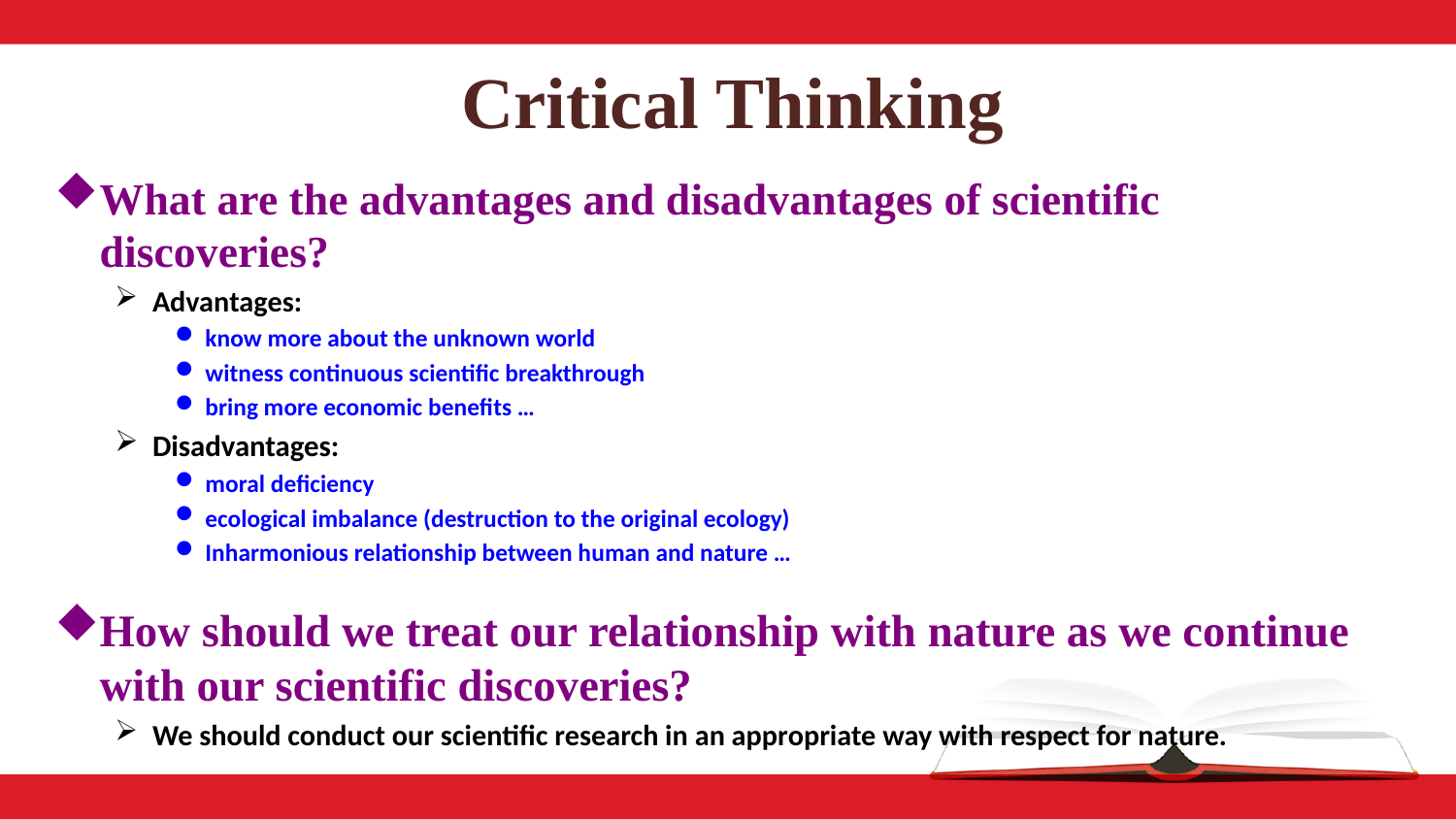

# Critical Thinking
What are the advantages and disadvantages of scientific discoveries?
Advantages:
know more about the unknown world
witness continuous scientific breakthrough
bring more economic benefits …
Disadvantages:
moral deficiency
ecological imbalance (destruction to the original ecology)
Inharmonious relationship between human and nature …

How should we treat our relationship with nature as we continue with our scientific discoveries?
We should conduct our scientific research in an appropriate way with respect for nature.